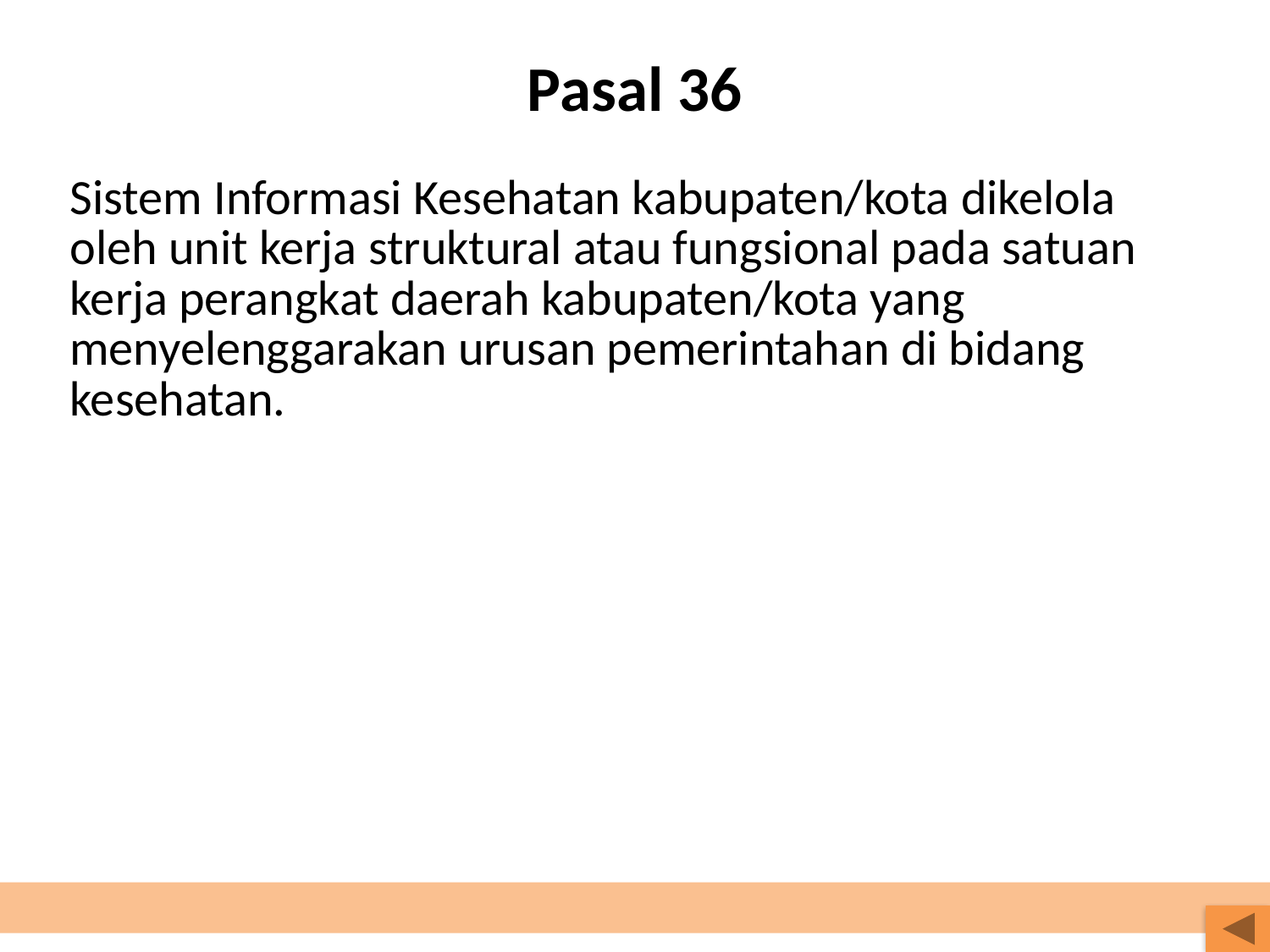

# Pasal 36
Sistem Informasi Kesehatan kabupaten/kota dikelola oleh unit kerja struktural atau fungsional pada satuan kerja perangkat daerah kabupaten/kota yang menyelenggarakan urusan pemerintahan di bidang kesehatan.